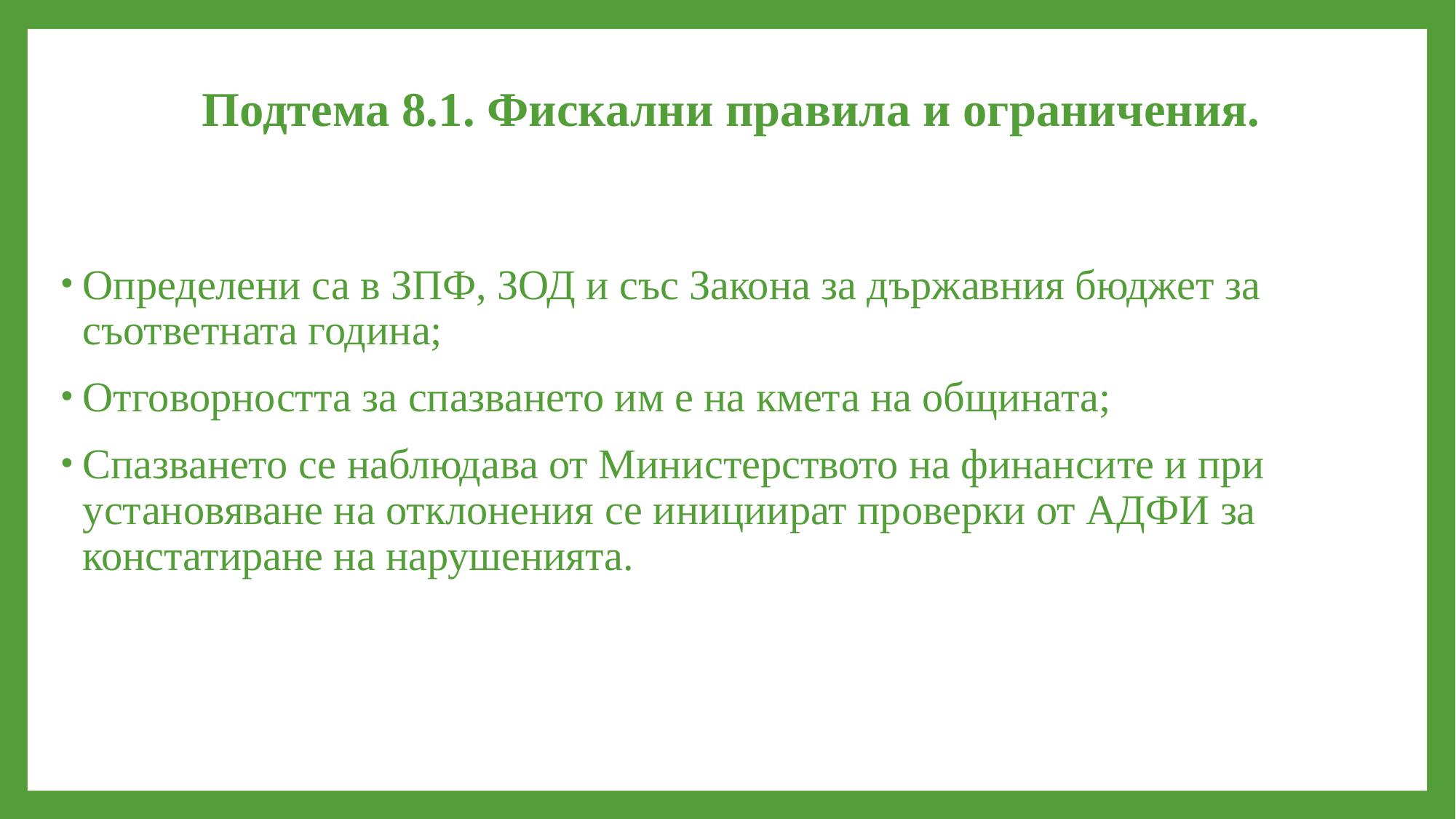

# Подтема 8.1. Фискални правила и ограничения.

Определени са в ЗПФ, ЗОД и със Закона за държавния бюджет за съответната година;
Отговорността за спазването им е на кмета на общината;
Спазването се наблюдава от Министерството на финансите и при установяване на отклонения се инициират проверки от АДФИ за констатиране на нарушенията.